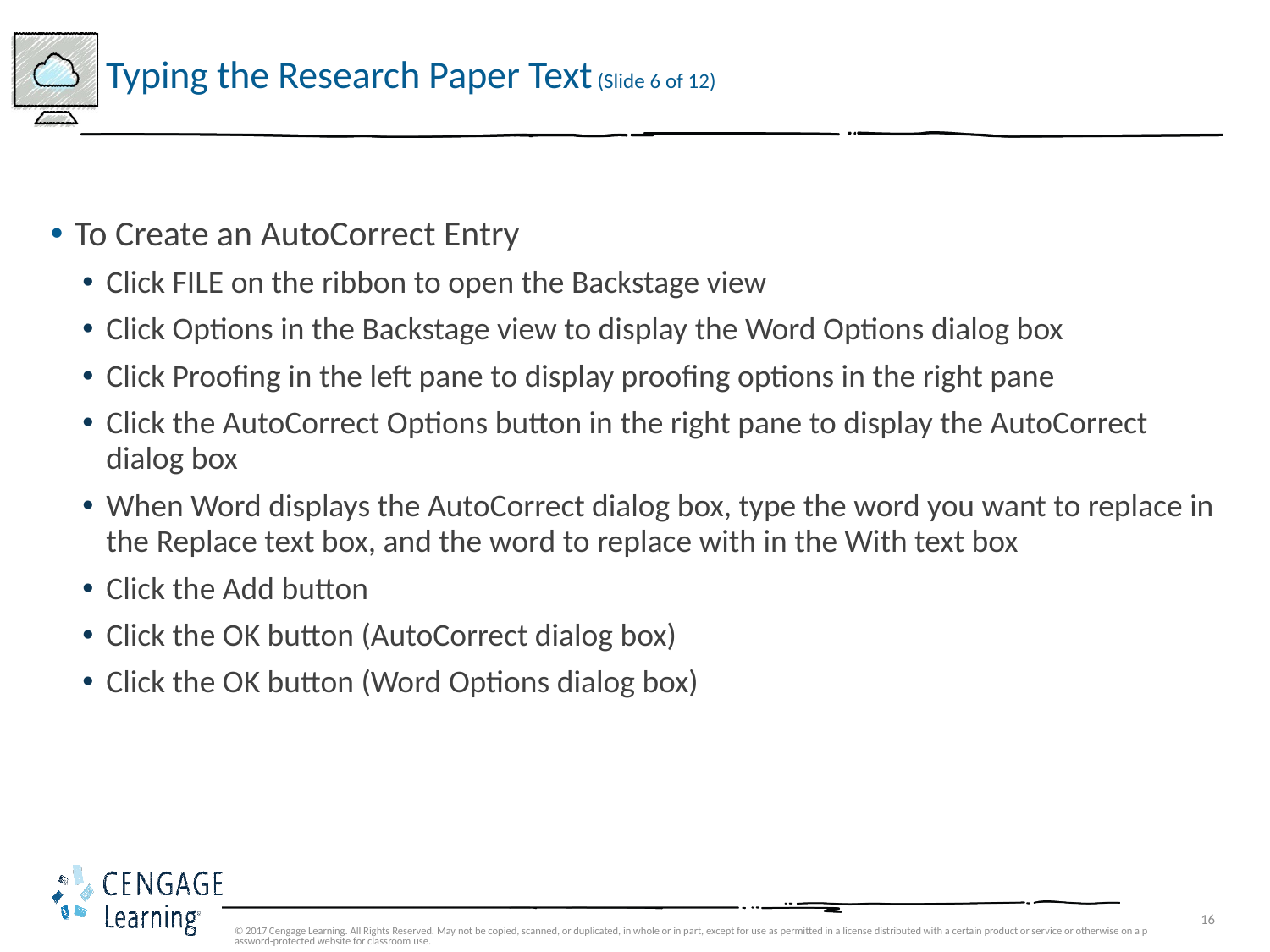

# Typing the Research Paper Text (Slide 6 of 12)
To Create an AutoCorrect Entry
Click FILE on the ribbon to open the Backstage view
Click Options in the Backstage view to display the Word Options dialog box
Click Proofing in the left pane to display proofing options in the right pane
Click the AutoCorrect Options button in the right pane to display the AutoCorrect dialog box
When Word displays the AutoCorrect dialog box, type the word you want to replace in the Replace text box, and the word to replace with in the With text box
Click the Add button
Click the OK button (AutoCorrect dialog box)
Click the OK button (Word Options dialog box)
© 2017 Cengage Learning. All Rights Reserved. May not be copied, scanned, or duplicated, in whole or in part, except for use as permitted in a license distributed with a certain product or service or otherwise on a password-protected website for classroom use.